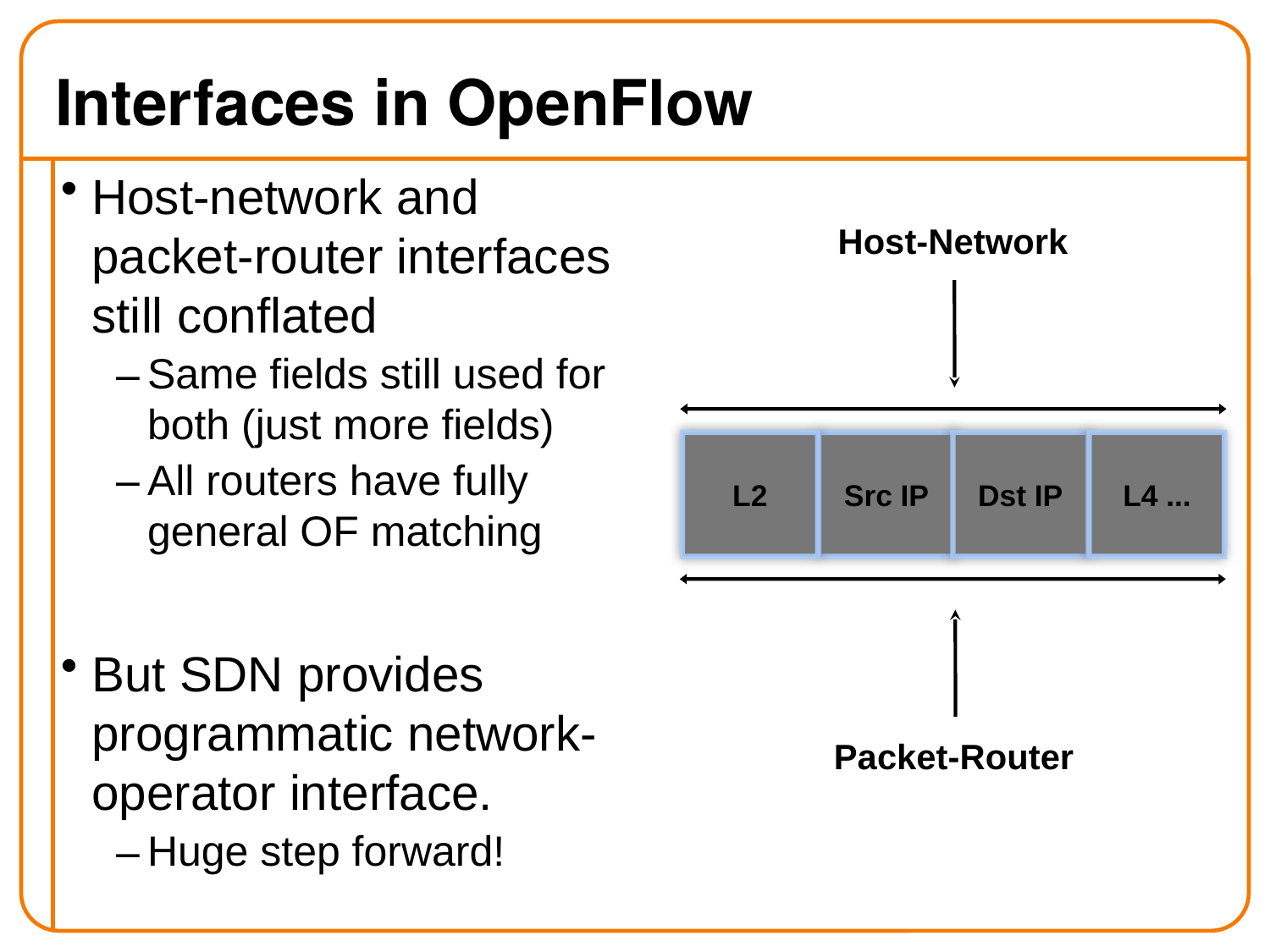

# Interfaces in OpenFlow
Host-network and packet-router interfaces still conflated
Same fields still used for both (just more fields)
All routers have fully general OF matching

But SDN provides programmatic network-operator interface.
Huge step forward!

Host-Network

L2
Src IP
Dst IP
L4 ...

Packet-Router